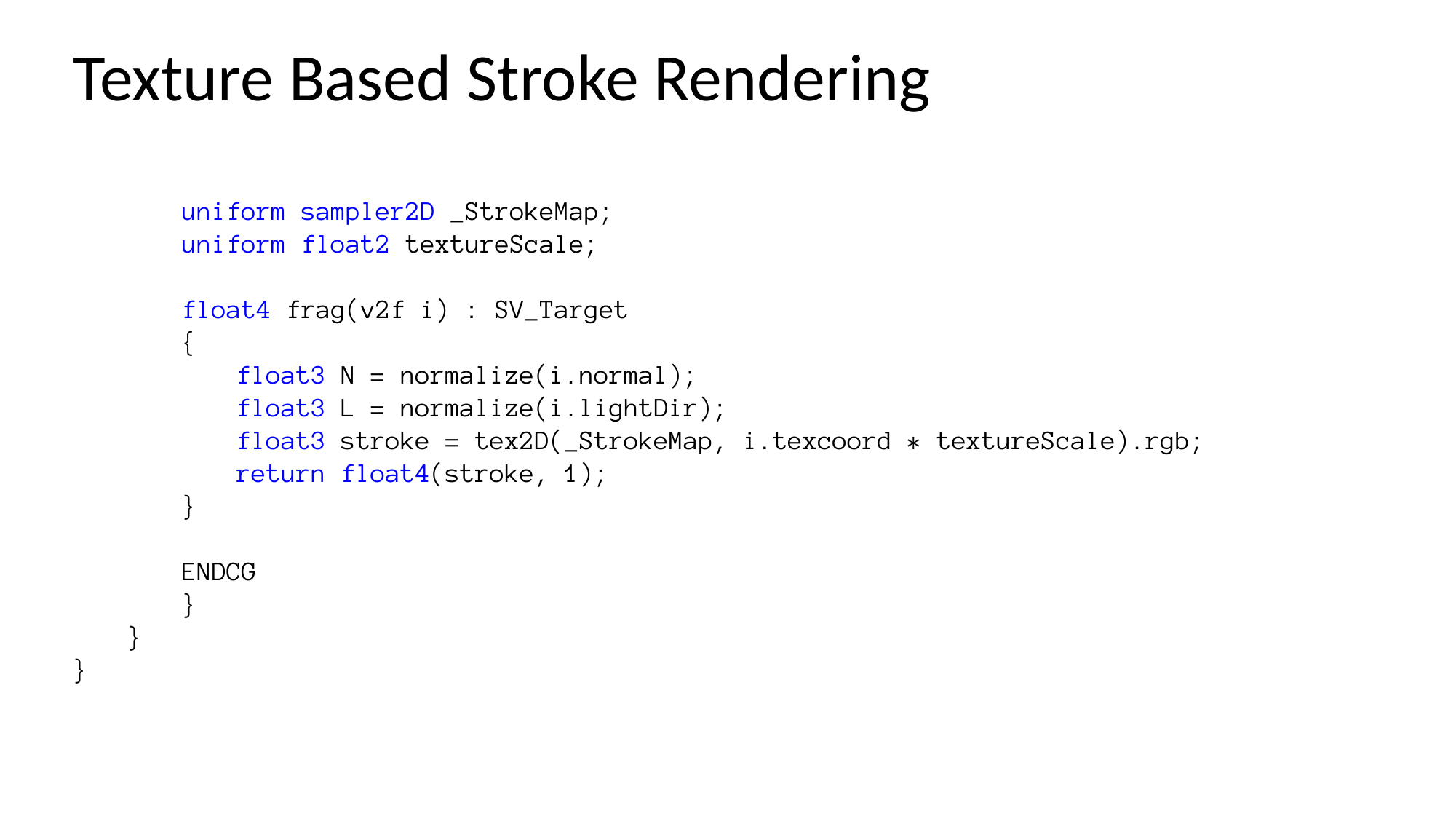

# Texture Based Stroke Rendering
uniform sampler2D _StrokeMap;
uniform float2 textureScale;

float4 frag(v2f i) : SV_Target
{
float3 N = normalize(i.normal);
float3 L = normalize(i.lightDir);
float3 stroke = tex2D(_StrokeMap, i.texcoord * textureScale).rgb;
return float4(stroke, 1);
}

ENDCG
}
}
}